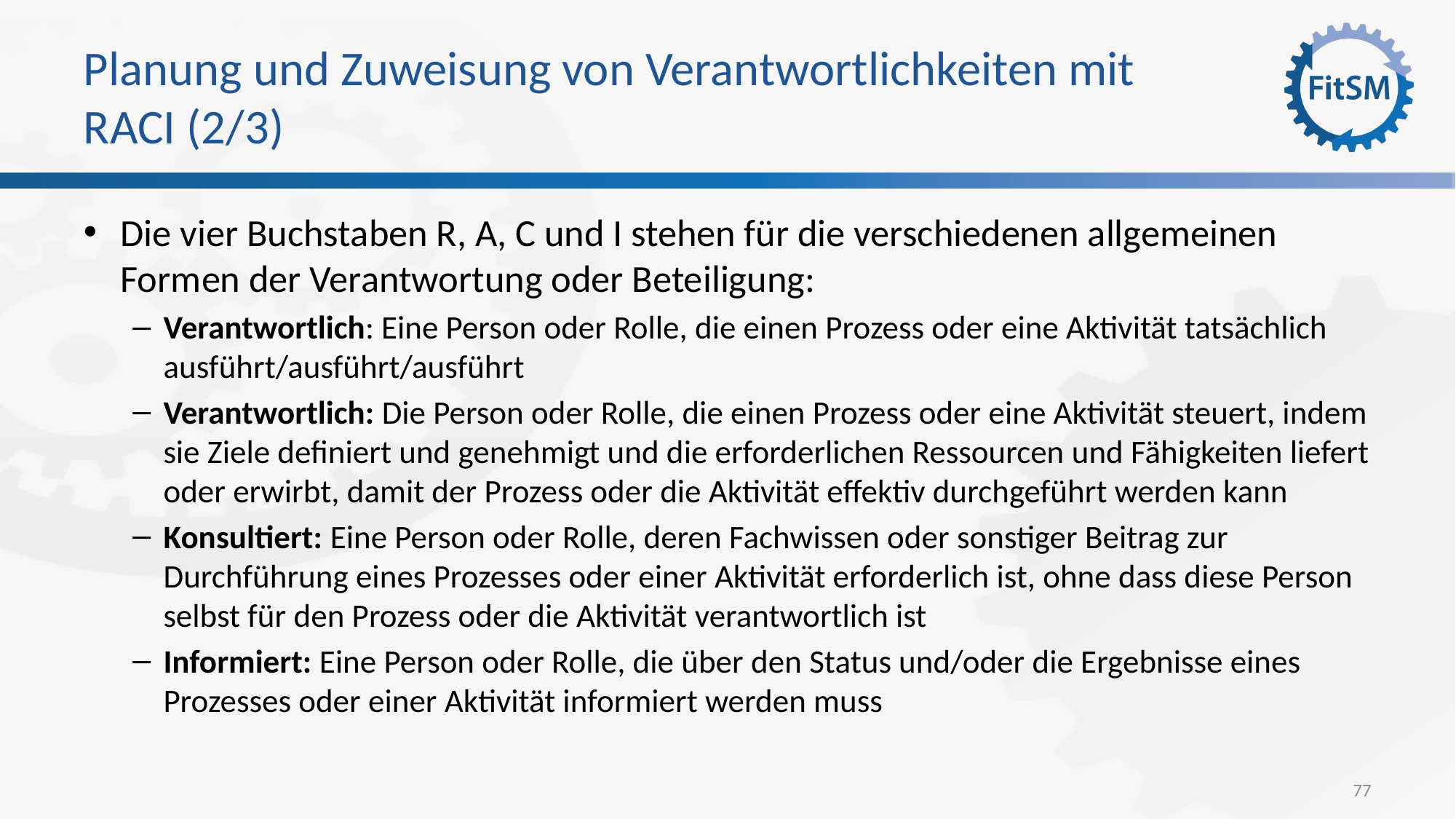

# Planung und Zuweisung von Verantwortlichkeiten mit RACI (2/3)
Die vier Buchstaben R, A, C und I stehen für die verschiedenen allgemeinen Formen der Verantwortung oder Beteiligung:
Verantwortlich: Eine Person oder Rolle, die einen Prozess oder eine Aktivität tatsächlich ausführt/ausführt/ausführt
Verantwortlich: Die Person oder Rolle, die einen Prozess oder eine Aktivität steuert, indem sie Ziele definiert und genehmigt und die erforderlichen Ressourcen und Fähigkeiten liefert oder erwirbt, damit der Prozess oder die Aktivität effektiv durchgeführt werden kann
Konsultiert: Eine Person oder Rolle, deren Fachwissen oder sonstiger Beitrag zur Durchführung eines Prozesses oder einer Aktivität erforderlich ist, ohne dass diese Person selbst für den Prozess oder die Aktivität verantwortlich ist
Informiert: Eine Person oder Rolle, die über den Status und/oder die Ergebnisse eines Prozesses oder einer Aktivität informiert werden muss
77